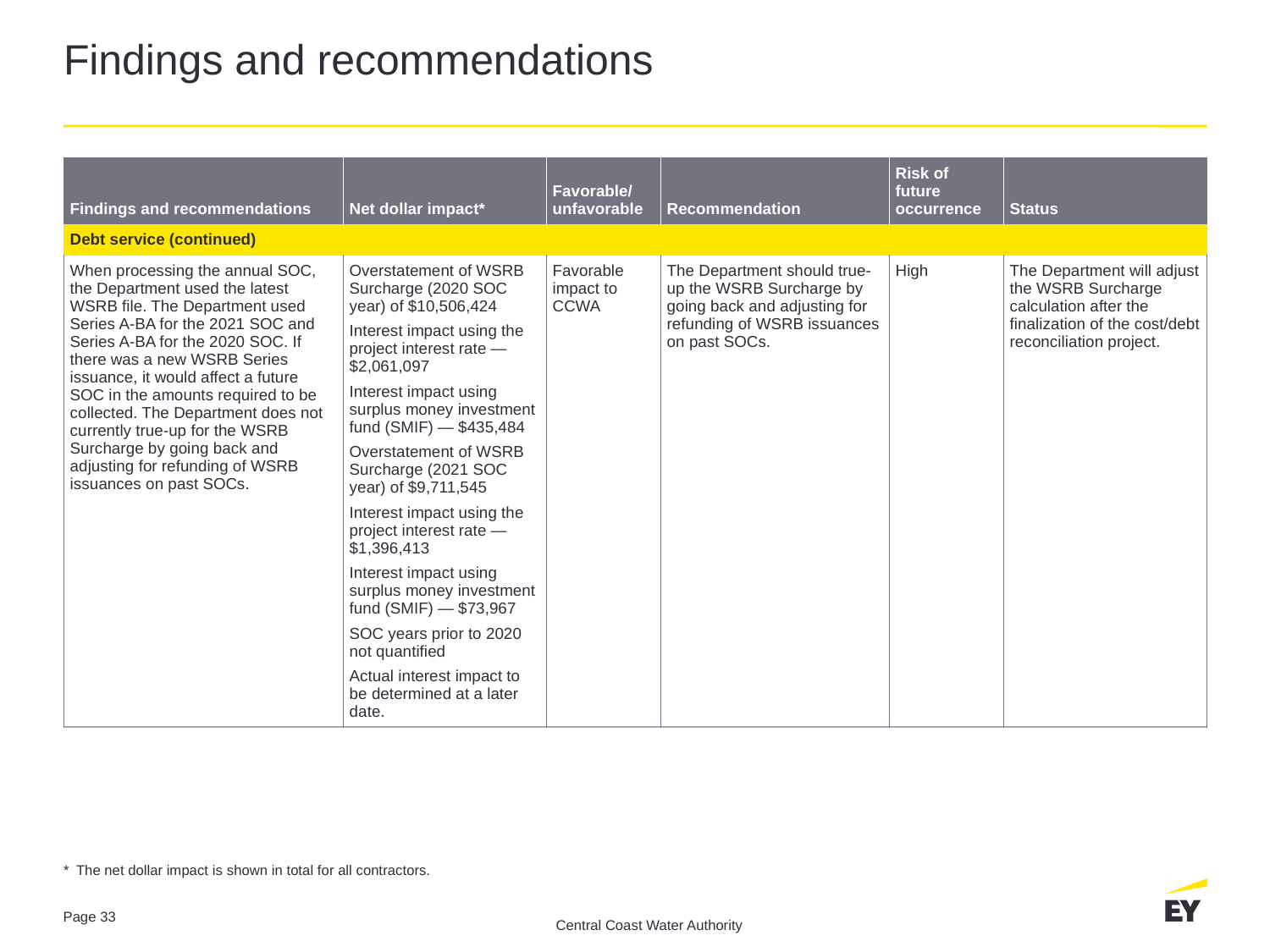

# Findings and recommendations
| Findings and recommendations | Net dollar impact\* | Favorable/ unfavorable | Recommendation | Risk of future occurrence | Status |
| --- | --- | --- | --- | --- | --- |
| Debt service (continued) |  |  |  |  |  |
| When processing the annual SOC, the Department used the latest WSRB file. The Department used Series A-BA for the 2021 SOC and Series A-BA for the 2020 SOC. If there was a new WSRB Series issuance, it would affect a future SOC in the amounts required to be collected. The Department does not currently true-up for the WSRB Surcharge by going back and adjusting for refunding of WSRB issuances on past SOCs. | Overstatement of WSRB Surcharge (2020 SOC year) of $10,506,424 Interest impact using the project interest rate — $2,061,097 Interest impact using surplus money investment fund (SMIF) — $435,484 Overstatement of WSRB Surcharge (2021 SOC year) of $9,711,545 Interest impact using the project interest rate — $1,396,413 Interest impact using surplus money investment fund (SMIF) — $73,967 SOC years prior to 2020 not quantified Actual interest impact to be determined at a later date. | Favorable impact to CCWA | The Department should true-up the WSRB Surcharge by going back and adjusting for refunding of WSRB issuances on past SOCs. | High | The Department will adjust the WSRB Surcharge calculation after the finalization of the cost/debt reconciliation project. |
* 	The net dollar impact is shown in total for all contractors.